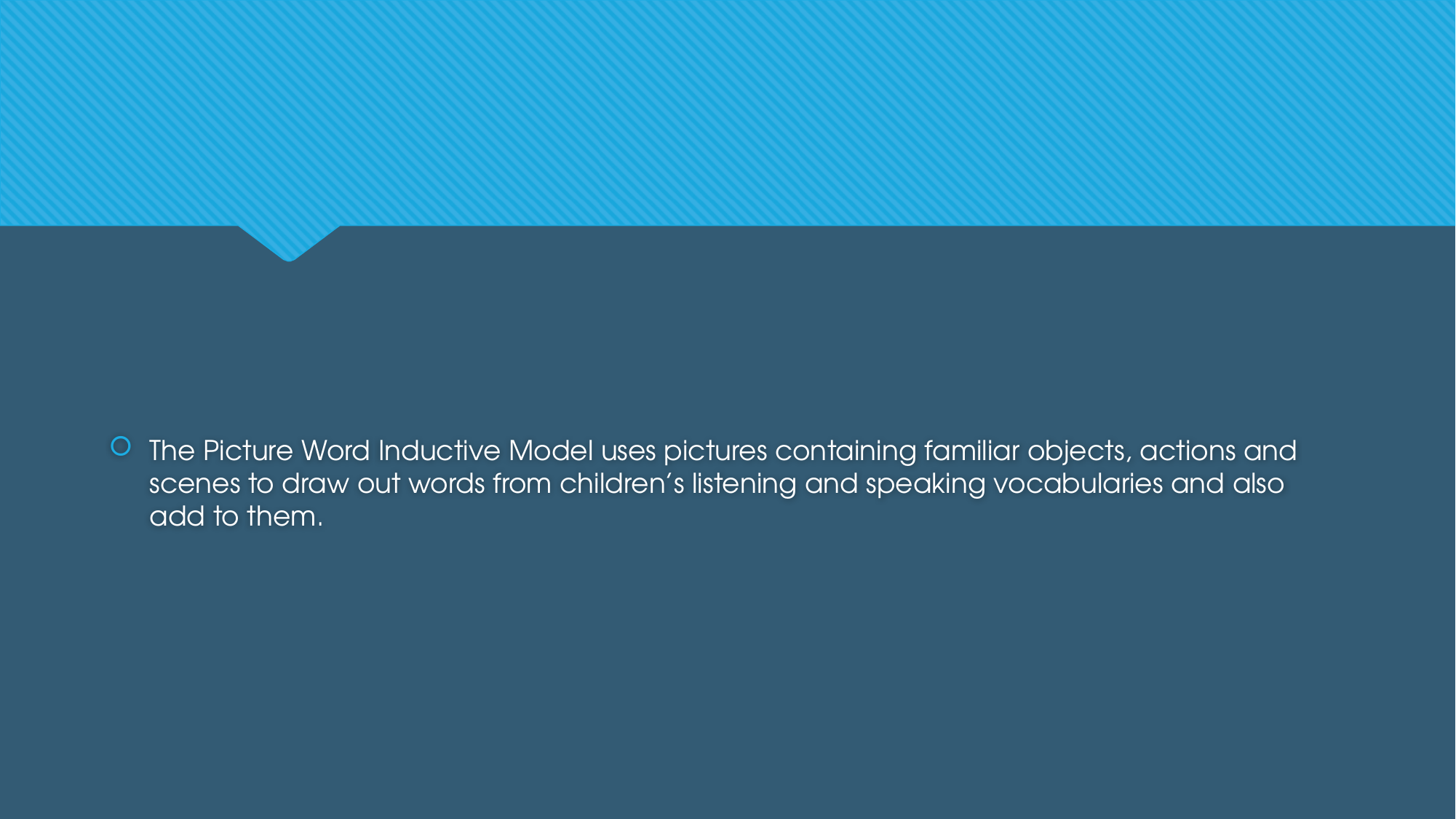

#
The Picture Word Inductive Model uses pictures containing familiar objects, actions and scenes to draw out words from children’s listening and speaking vocabularies and also add to them.